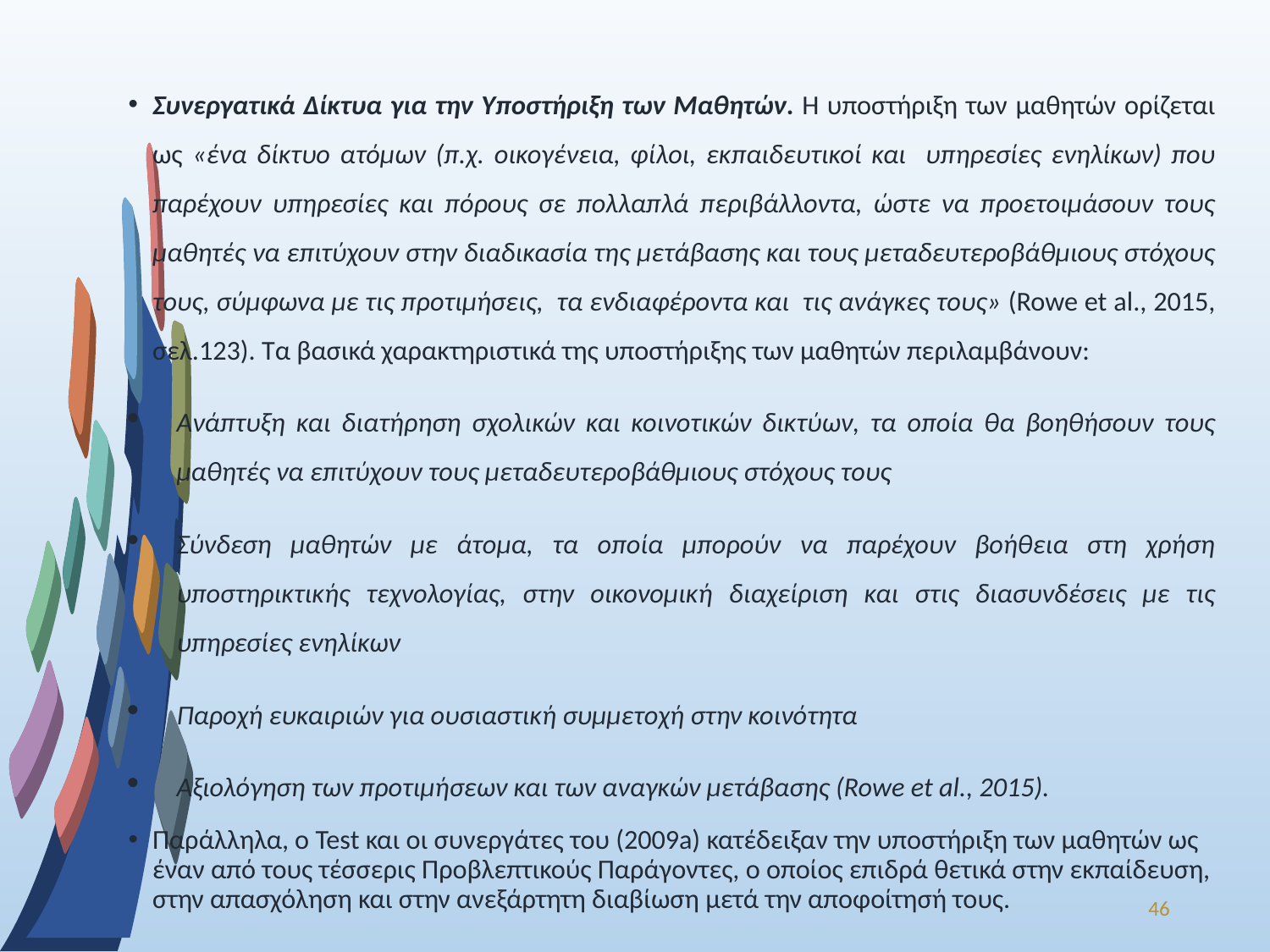

Συνεργατικά Δίκτυα για την Υποστήριξη των Μαθητών. Η υποστήριξη των μαθητών ορίζεται ως «ένα δίκτυο ατόμων (π.χ. οικογένεια, φίλοι, εκπαιδευτικοί και  υπηρεσίες ενηλίκων) που παρέχουν υπηρεσίες και πόρους σε πολλαπλά περιβάλλοντα, ώστε να προετοιμάσουν τους μαθητές να επιτύχουν στην διαδικασία της μετάβασης και τους μεταδευτεροβάθμιους στόχους τους, σύμφωνα με τις προτιμήσεις,  τα ενδιαφέροντα και  τις ανάγκες τους» (Rowe et al., 2015, σελ.123). Τα βασικά χαρακτηριστικά της υποστήριξης των μαθητών περιλαμβάνουν:
Ανάπτυξη και διατήρηση σχολικών και κοινοτικών δικτύων, τα οποία θα βοηθήσουν τους μαθητές να επιτύχουν τους μεταδευτεροβάθμιους στόχους τους
Σύνδεση μαθητών με άτομα, τα οποία μπορούν να παρέχουν βοήθεια στη χρήση υποστηρικτικής τεχνολογίας, στην οικονομική διαχείριση και στις διασυνδέσεις με τις υπηρεσίες ενηλίκων
Παροχή ευκαιριών για ουσιαστική συμμετοχή στην κοινότητα
Αξιολόγηση των προτιμήσεων και των αναγκών μετάβασης (Rowe et al., 2015).
Παράλληλα, ο Test και οι συνεργάτες του (2009a) κατέδειξαν την υποστήριξη των μαθητών ως έναν από τους τέσσερις Προβλεπτικούς Παράγοντες, ο οποίος επιδρά θετικά στην εκπαίδευση, στην απασχόληση και στην ανεξάρτητη διαβίωση μετά την αποφοίτησή τους.
46